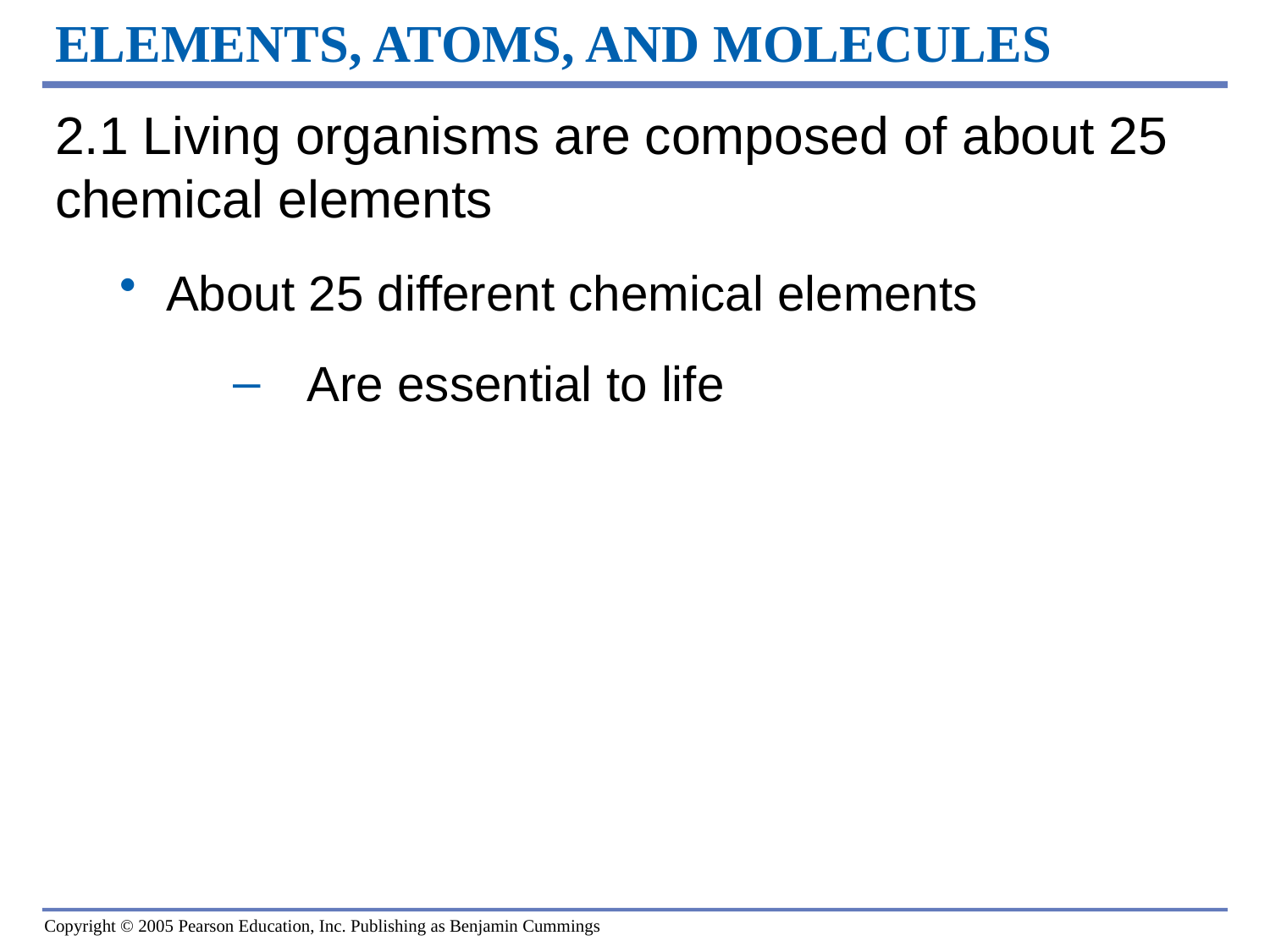

# ELEMENTS, ATOMS, AND MOLECULES
0
2.1 Living organisms are composed of about 25 chemical elements
About 25 different chemical elements
Are essential to life